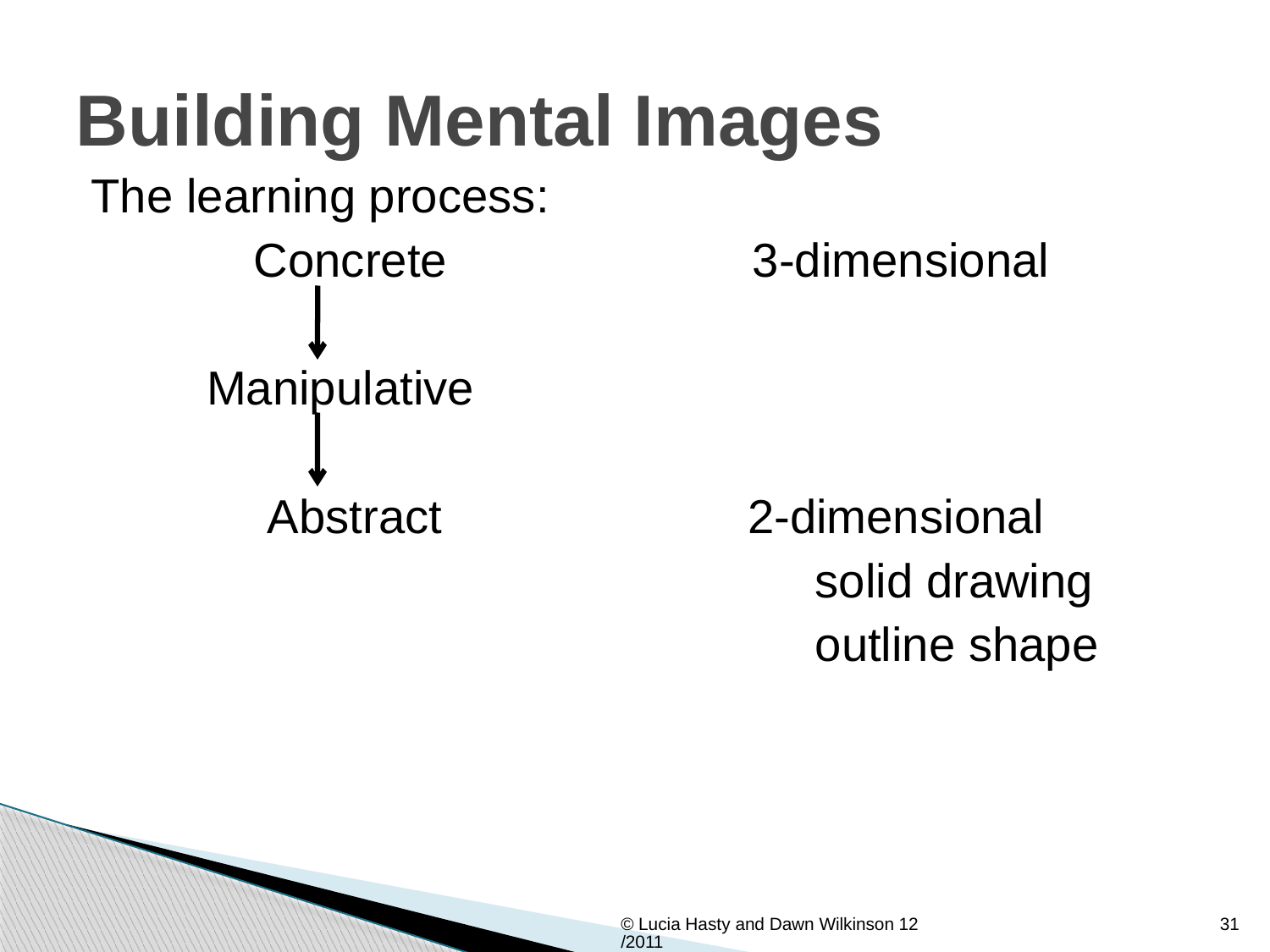

# Building Mental Images
The learning process:
		Concrete                       3-dimensional

	      Manipulative

		 Abstract                       2-dimensional
						    solid drawing
						    outline shape

© Lucia Hasty and Dawn Wilkinson 12/2011
31